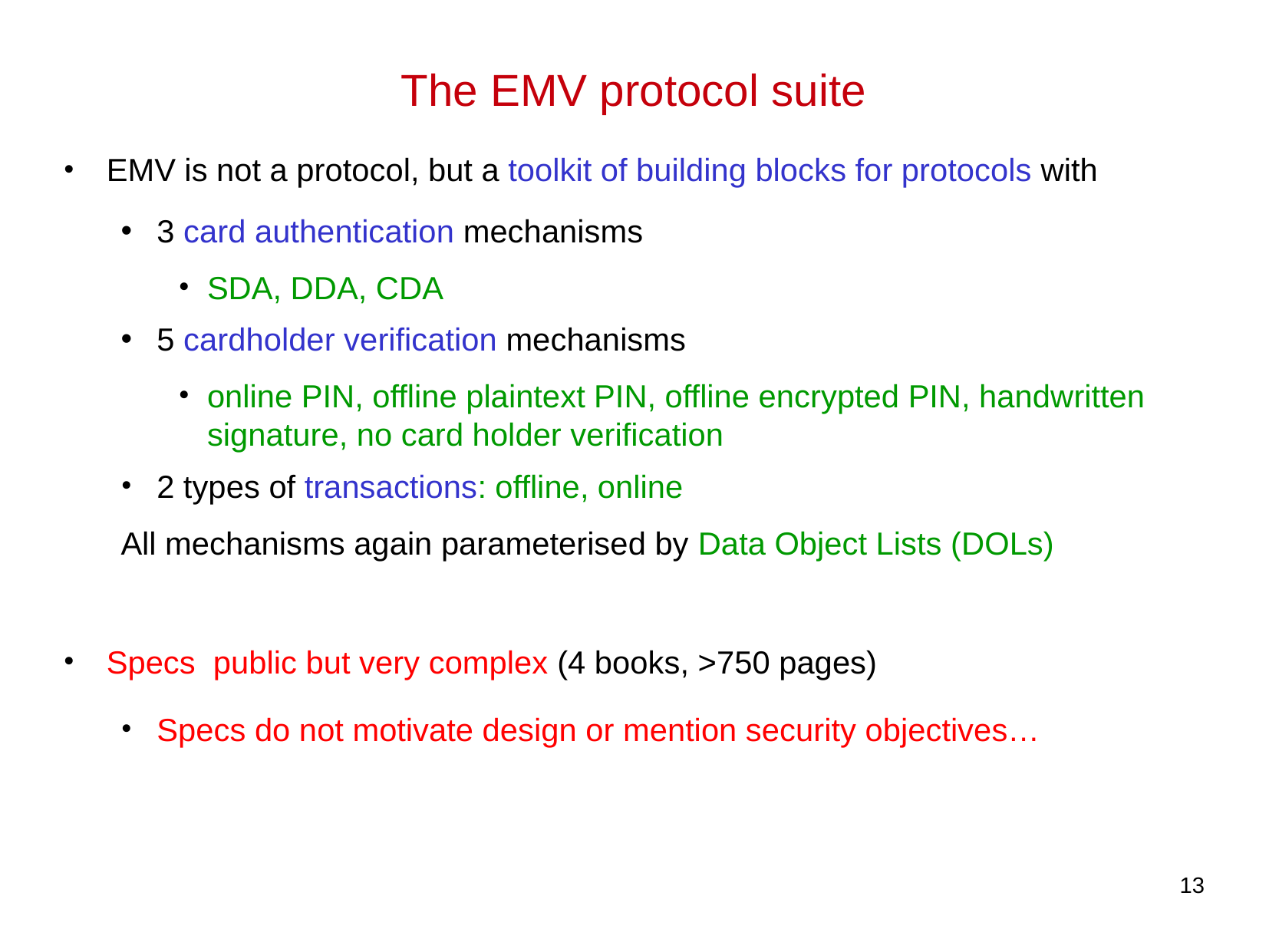

# The EMV protocol suite
EMV is not a protocol, but a toolkit of building blocks for protocols with
3 card authentication mechanisms
SDA, DDA, CDA
5 cardholder verification mechanisms
online PIN, offline plaintext PIN, offline encrypted PIN, handwritten  signature, no card holder verification
2 types of transactions: offline, online
All mechanisms again parameterised by Data Object Lists (DOLs)

Specs  public but very complex (4 books, >750 pages)
Specs do not motivate design or mention security objectives…

13